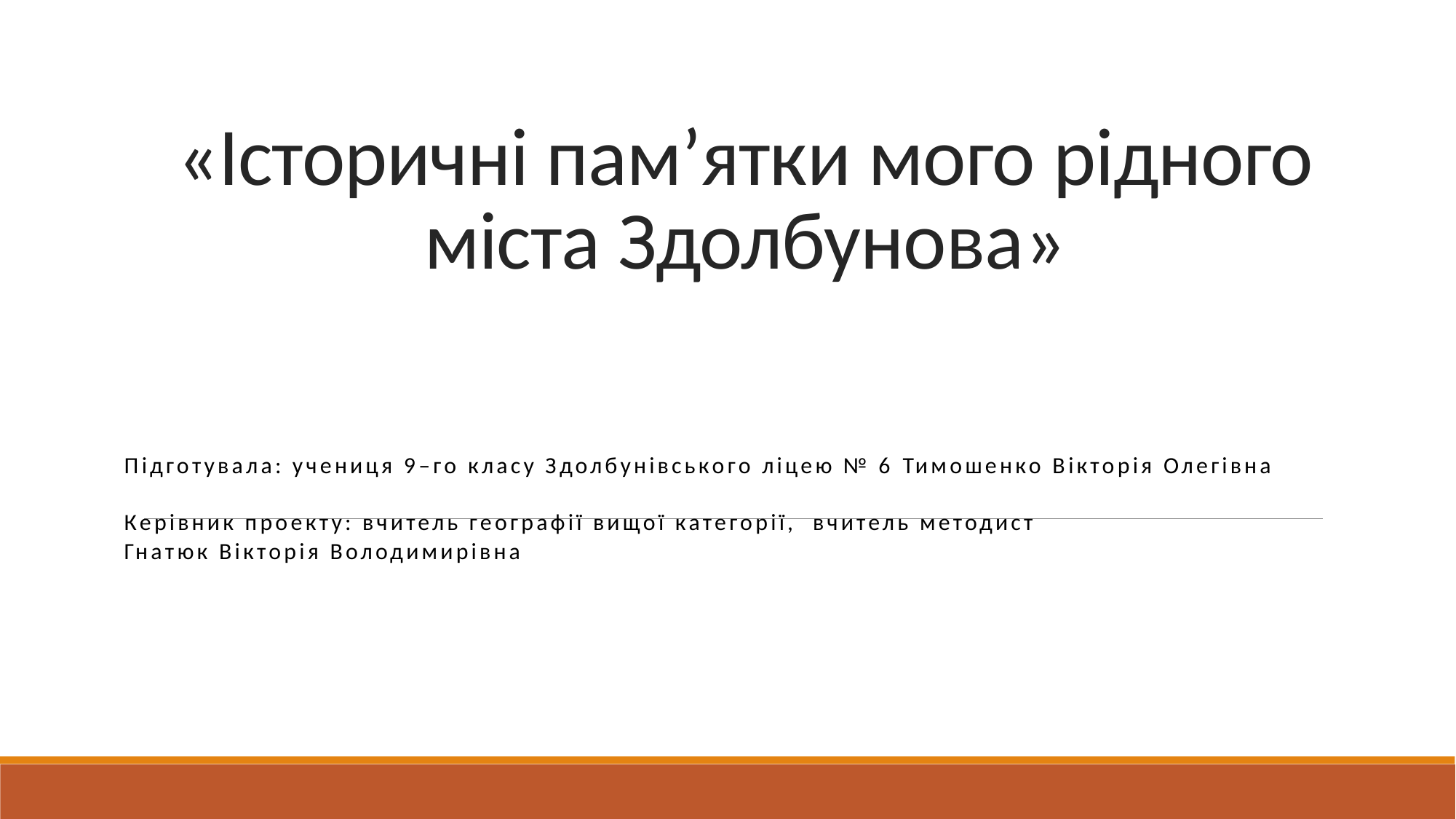

# «Історичні пам’ятки мого рідного міста Здолбунова»
Підготувала: учениця 9–го класу Здолбунівського ліцею № 6 Тимошенко Вікторія Олегівна

Керівник проекту: вчитель географії вищої категорії,  вчитель методист
Гнатюк Вікторія Володимирівна